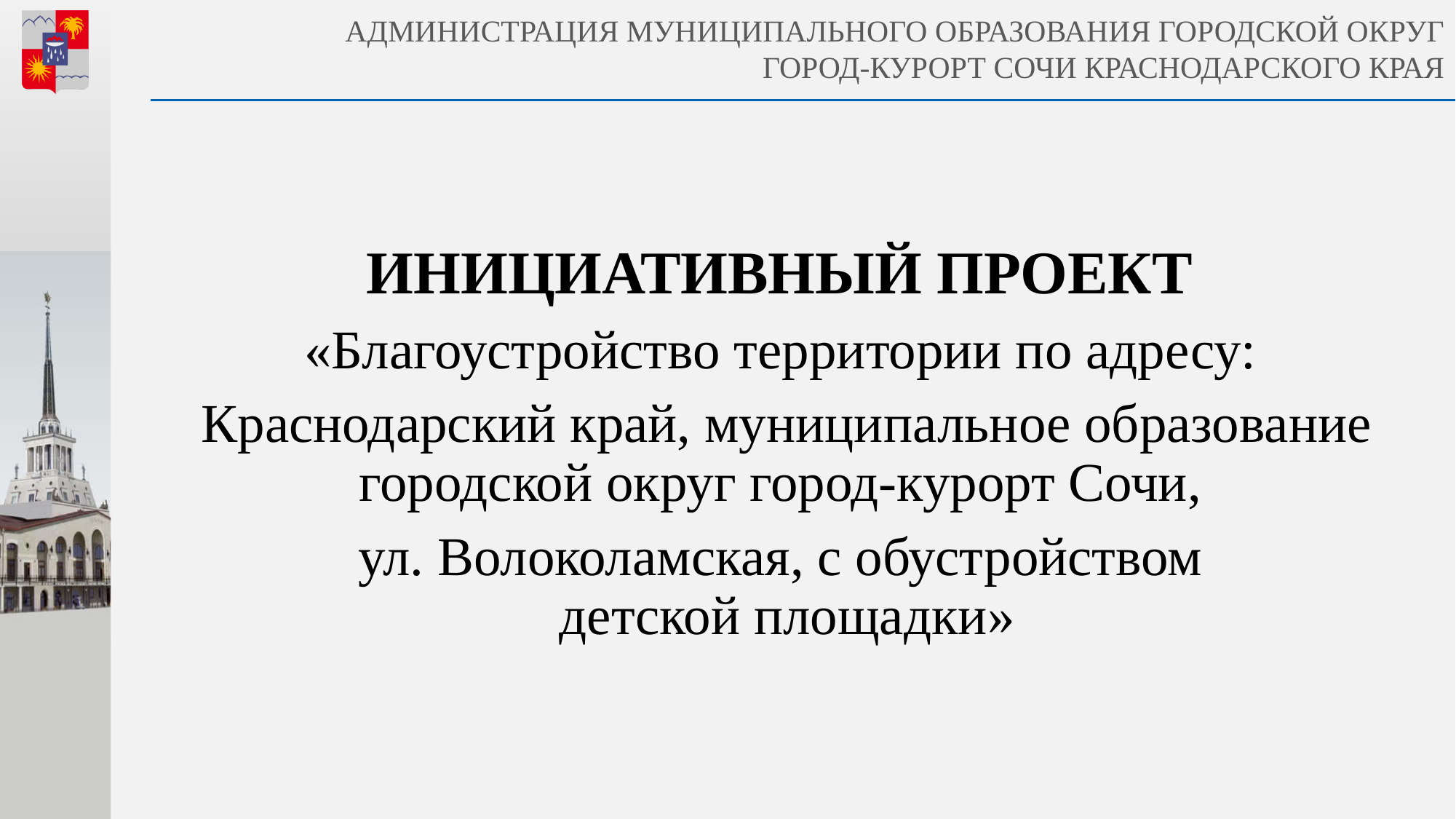

ИНИЦИАТИВНЫЙ ПРОЕКТ
«Благоустройство территории по адресу:
Краснодарский край, муниципальное образование городской округ город-курорт Сочи,
ул. Волоколамская, с обустройством
детской площадки»